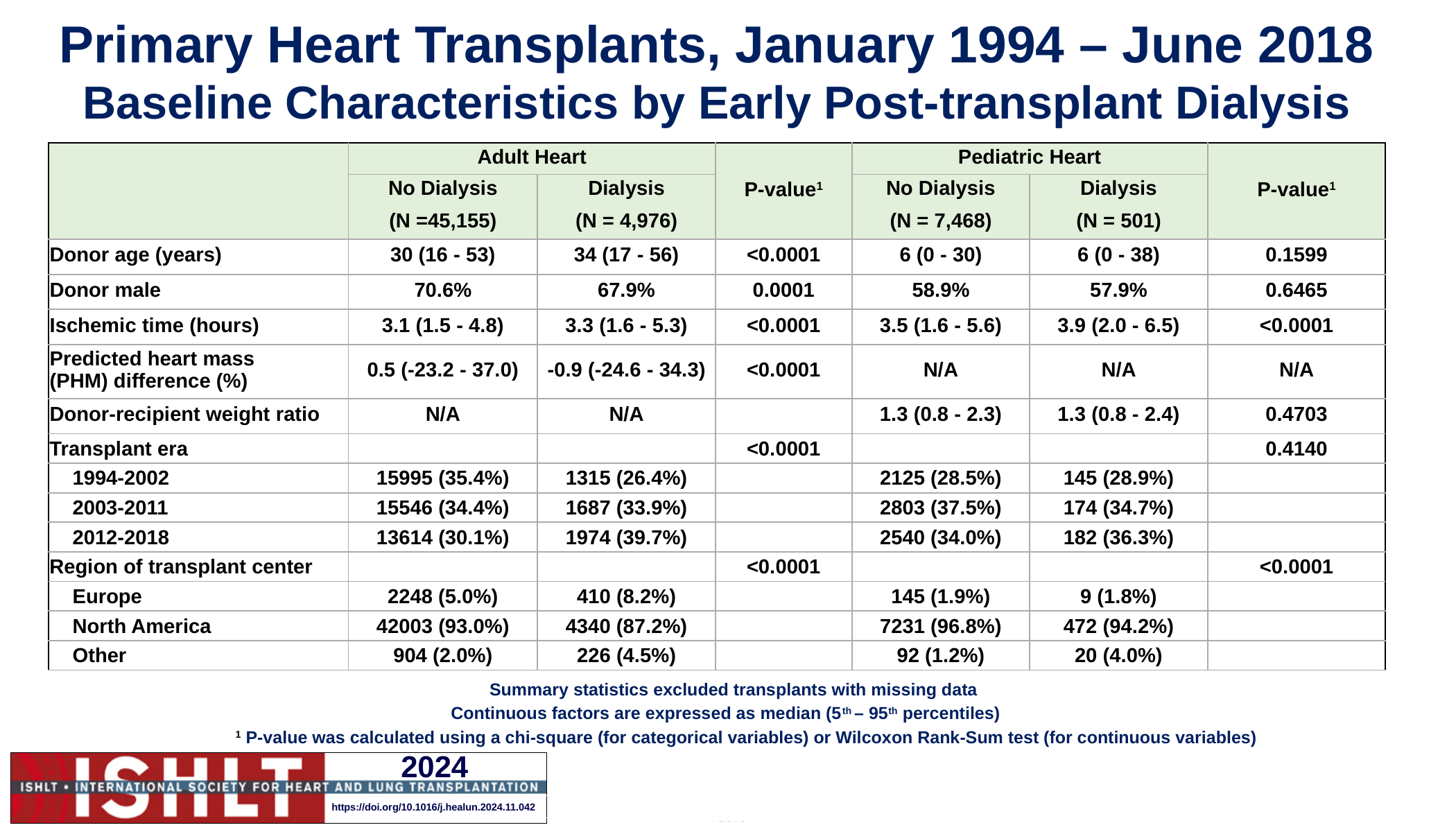

# Primary Heart Transplants, January 1994 – June 2018 Baseline Characteristics by Early Post-transplant Dialysis
|  | Adult Heart |  | P-value1 | Pediatric Heart |  | P-value1 |
| --- | --- | --- | --- | --- | --- | --- |
|  | No Dialysis | Dialysis |  | No Dialysis | Dialysis |  |
|  | (N =45,155) | (N = 4,976) |  | (N = 7,468) | (N = 501) |  |
| Donor age (years) | 30 (16 - 53) | 34 (17 - 56) | <0.0001 | 6 (0 - 30) | 6 (0 - 38) | 0.1599 |
| Donor male | 70.6% | 67.9% | 0.0001 | 58.9% | 57.9% | 0.6465 |
| Ischemic time (hours) | 3.1 (1.5 - 4.8) | 3.3 (1.6 - 5.3) | <0.0001 | 3.5 (1.6 - 5.6) | 3.9 (2.0 - 6.5) | <0.0001 |
| Predicted heart mass (PHM) difference (%) | 0.5 (-23.2 - 37.0) | -0.9 (-24.6 - 34.3) | <0.0001 | N/A | N/A | N/A |
| Donor-recipient weight ratio | N/A | N/A |  | 1.3 (0.8 - 2.3) | 1.3 (0.8 - 2.4) | 0.4703 |
| Transplant era |  |  | <0.0001 |  |  | 0.4140 |
| 1994-2002 | 15995 (35.4%) | 1315 (26.4%) |  | 2125 (28.5%) | 145 (28.9%) |  |
| 2003-2011 | 15546 (34.4%) | 1687 (33.9%) |  | 2803 (37.5%) | 174 (34.7%) |  |
| 2012-2018 | 13614 (30.1%) | 1974 (39.7%) |  | 2540 (34.0%) | 182 (36.3%) |  |
| Region of transplant center |  |  | <0.0001 |  |  | <0.0001 |
| Europe | 2248 (5.0%) | 410 (8.2%) |  | 145 (1.9%) | 9 (1.8%) |  |
| North America | 42003 (93.0%) | 4340 (87.2%) |  | 7231 (96.8%) | 472 (94.2%) |  |
| Other | 904 (2.0%) | 226 (4.5%) |  | 92 (1.2%) | 20 (4.0%) |  |
Summary statistics excluded transplants with missing data
Continuous factors are expressed as median (5th – 95th percentiles)
1 P-value was calculated using a chi-square (for categorical variables) or Wilcoxon Rank-Sum test (for continuous variables)